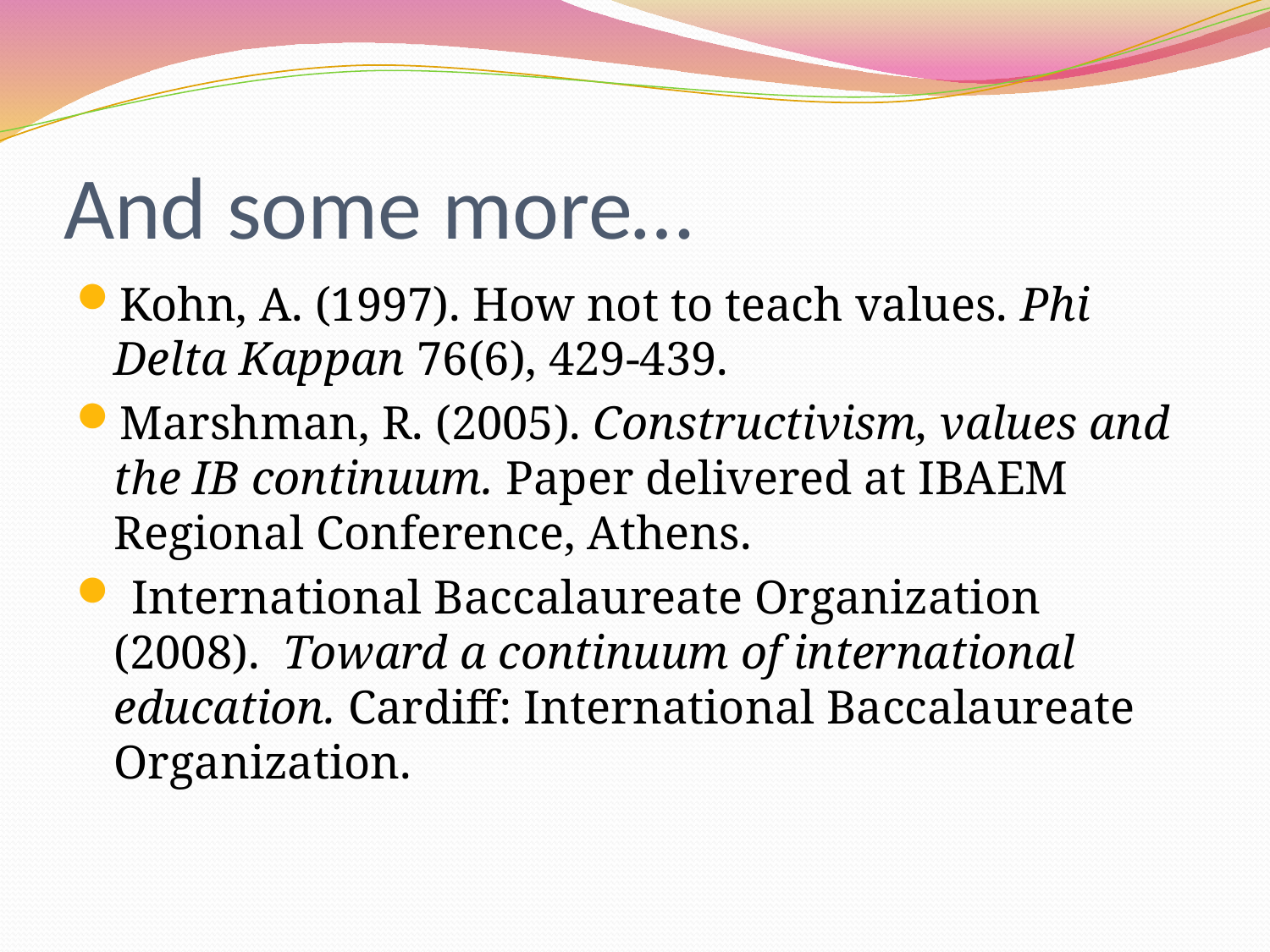

# And some more…
Kohn, A. (1997). How not to teach values. Phi Delta Kappan 76(6), 429-439.
Marshman, R. (2005). Constructivism, values and the IB continuum. Paper delivered at IBAEM Regional Conference, Athens.
 International Baccalaureate Organization (2008).  Toward a continuum of international education. Cardiff: International Baccalaureate Organization.